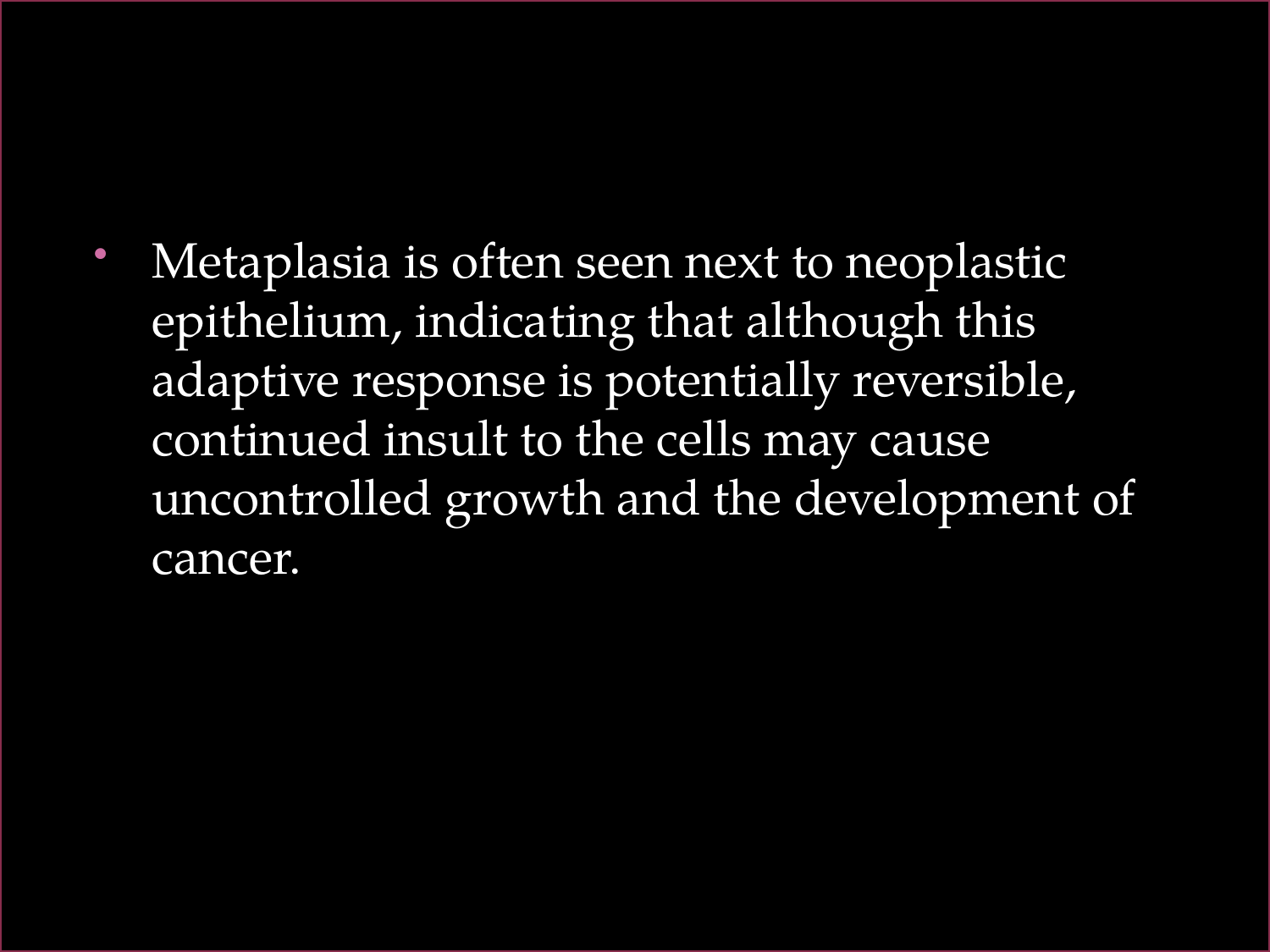

#
Metaplasia is often seen next to neoplastic epithelium, indicating that although this adaptive response is potentially reversible, continued insult to the cells may cause uncontrolled growth and the development of cancer.